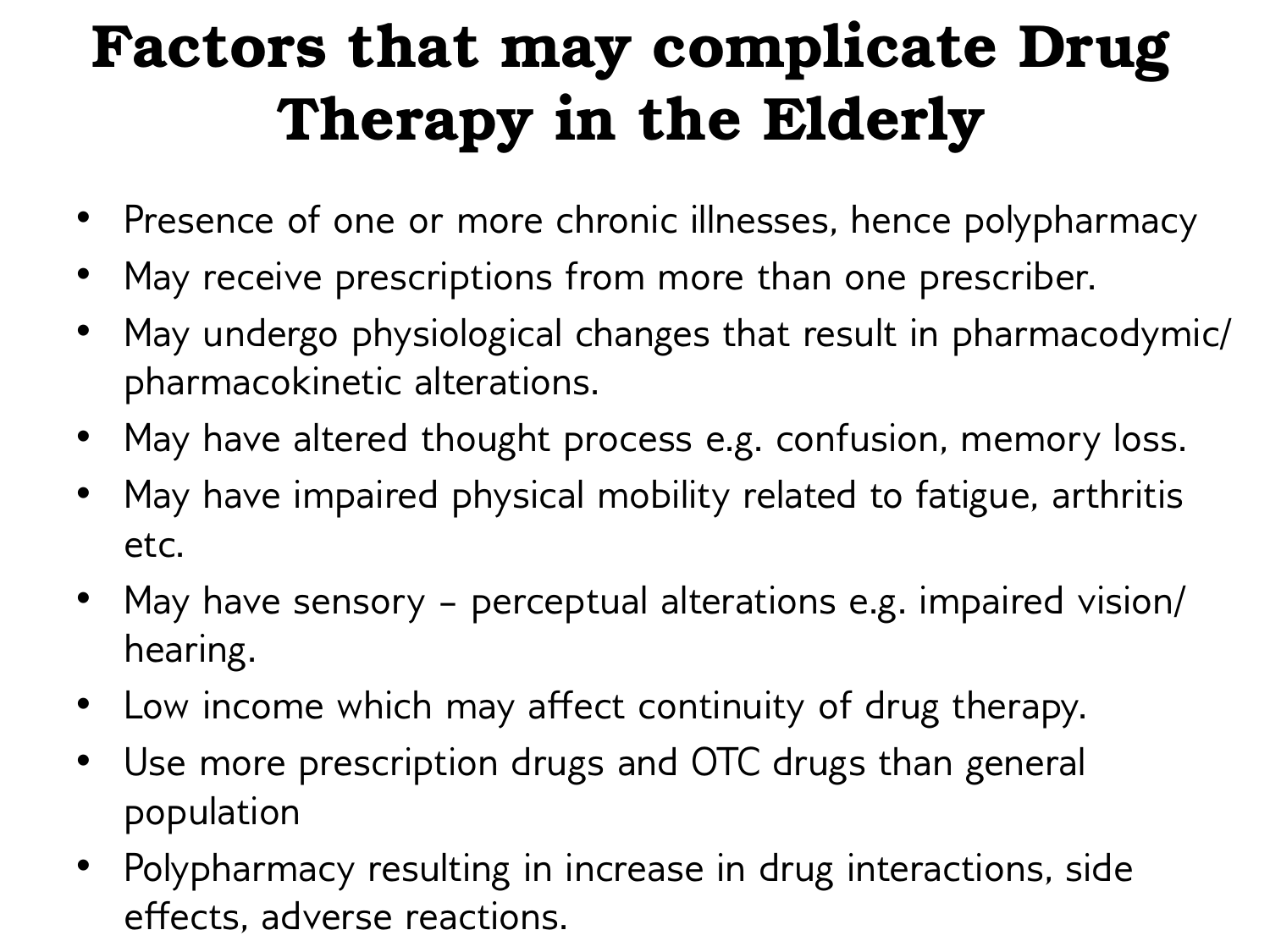

# Factors that may complicate Drug Therapy in the Elderly
Presence of one or more chronic illnesses, hence polypharmacy
May receive prescriptions from more than one prescriber.
May undergo physiological changes that result in pharmacodymic/ pharmacokinetic alterations.
May have altered thought process e.g. confusion, memory loss.
May have impaired physical mobility related to fatigue, arthritis etc.
May have sensory – perceptual alterations e.g. impaired vision/ hearing.
Low income which may affect continuity of drug therapy.
Use more prescription drugs and OTC drugs than general population
Polypharmacy resulting in increase in drug interactions, side effects, adverse reactions.